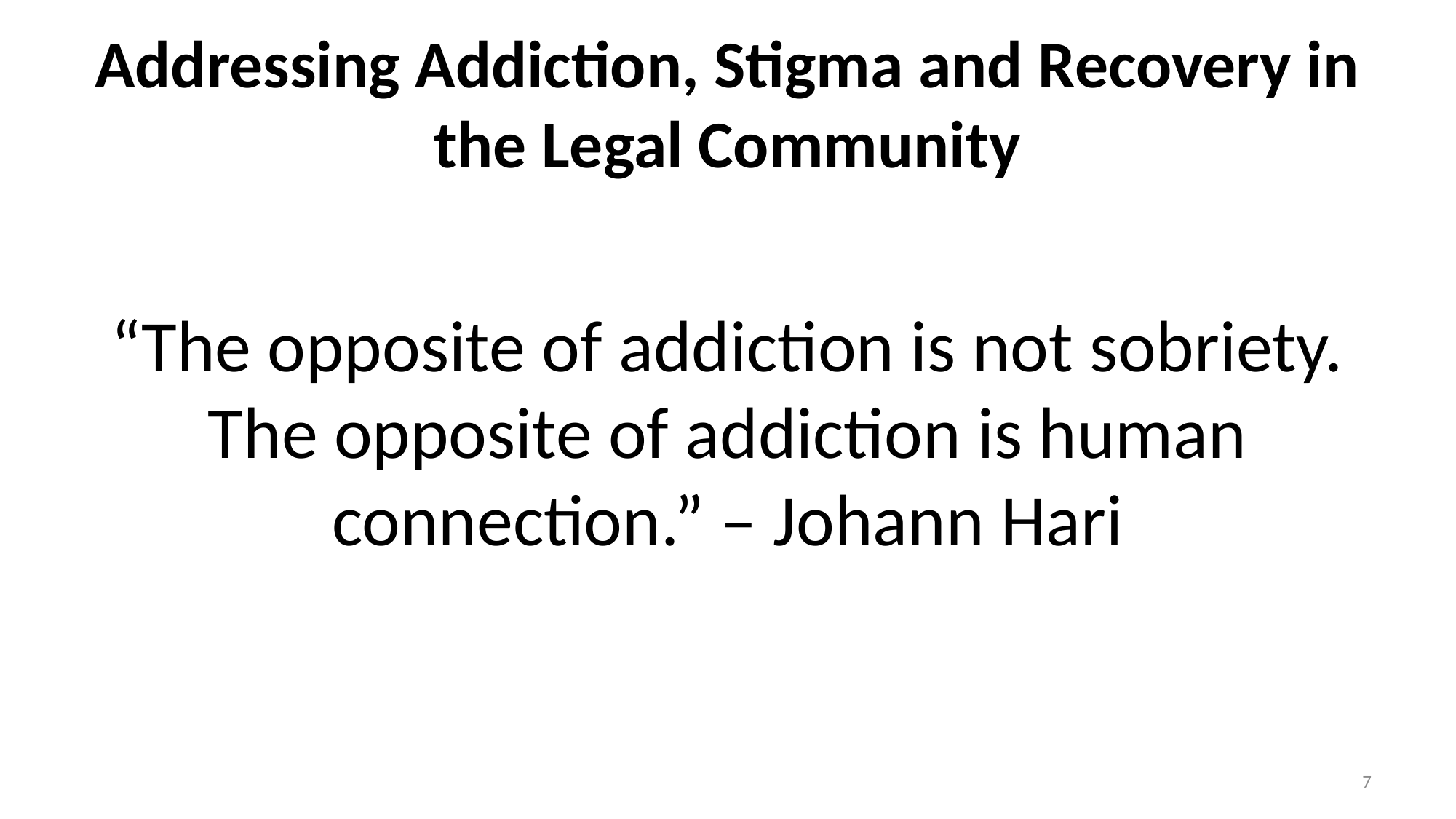

# Addressing Addiction, Stigma and Recovery in the Legal Community

“The opposite of addiction is not sobriety. The opposite of addiction is human connection.” – Johann Hari

7